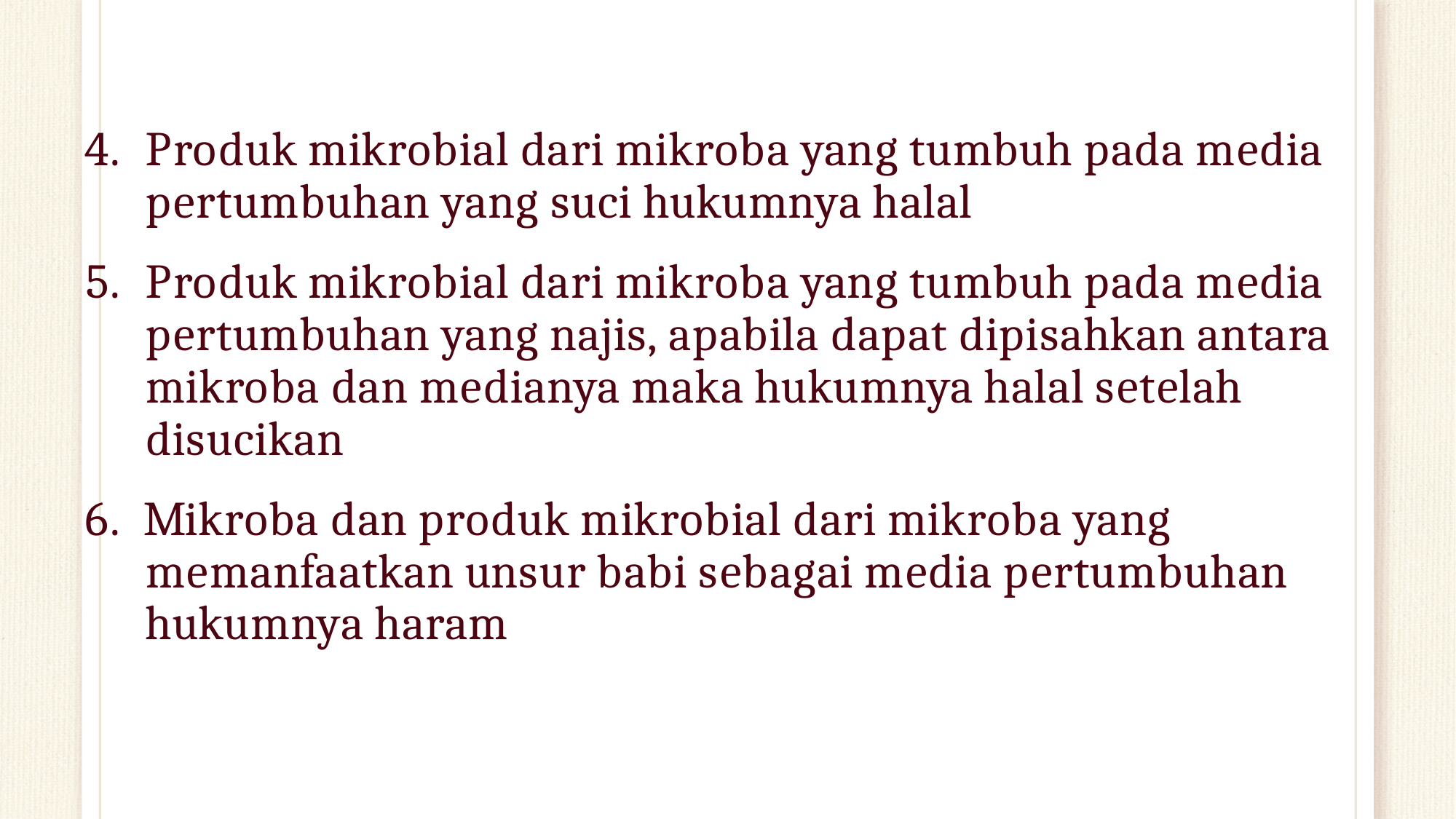

Produk mikrobial dari mikroba yang tumbuh pada media pertumbuhan yang suci hukumnya halal
Produk mikrobial dari mikroba yang tumbuh pada media pertumbuhan yang najis, apabila dapat dipisahkan antara mikroba dan medianya maka hukumnya halal setelah disucikan
Mikroba dan produk mikrobial dari mikroba yang memanfaatkan unsur babi sebagai media pertumbuhan hukumnya haram